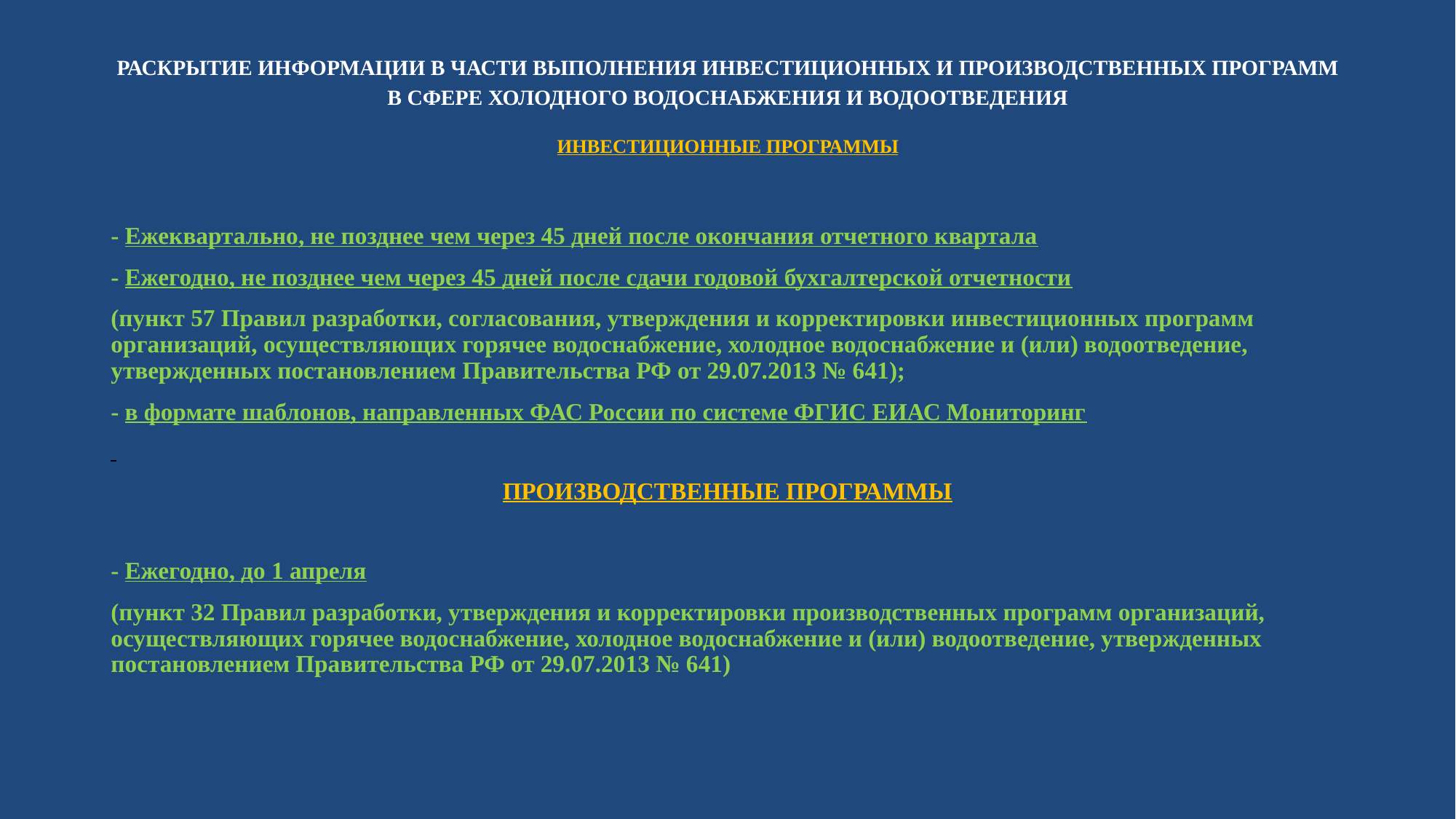

# РАСКРЫТИЕ ИНФОРМАЦИИ В ЧАСТИ ВЫПОЛНЕНИЯ ИНВЕСТИЦИОННЫХ И ПРОИЗВОДСТВЕННЫХ ПРОГРАММ В СФЕРЕ ХОЛОДНОГО ВОДОСНАБЖЕНИЯ И ВОДООТВЕДЕНИЯ ИНВЕСТИЦИОННЫЕ ПРОГРАММЫ
- Ежеквартально, не позднее чем через 45 дней после окончания отчетного квартала
- Ежегодно, не позднее чем через 45 дней после сдачи годовой бухгалтерской отчетности
(пункт 57 Правил разработки, согласования, утверждения и корректировки инвестиционных программ организаций, осуществляющих горячее водоснабжение, холодное водоснабжение и (или) водоотведение, утвержденных постановлением Правительства РФ от 29.07.2013 № 641);
- в формате шаблонов, направленных ФАС России по системе ФГИС ЕИАС Мониторинг

ПРОИЗВОДСТВЕННЫЕ ПРОГРАММЫ

- Ежегодно, до 1 апреля
(пункт 32 Правил разработки, утверждения и корректировки производственных программ организаций, осуществляющих горячее водоснабжение, холодное водоснабжение и (или) водоотведение, утвержденных постановлением Правительства РФ от 29.07.2013 № 641)